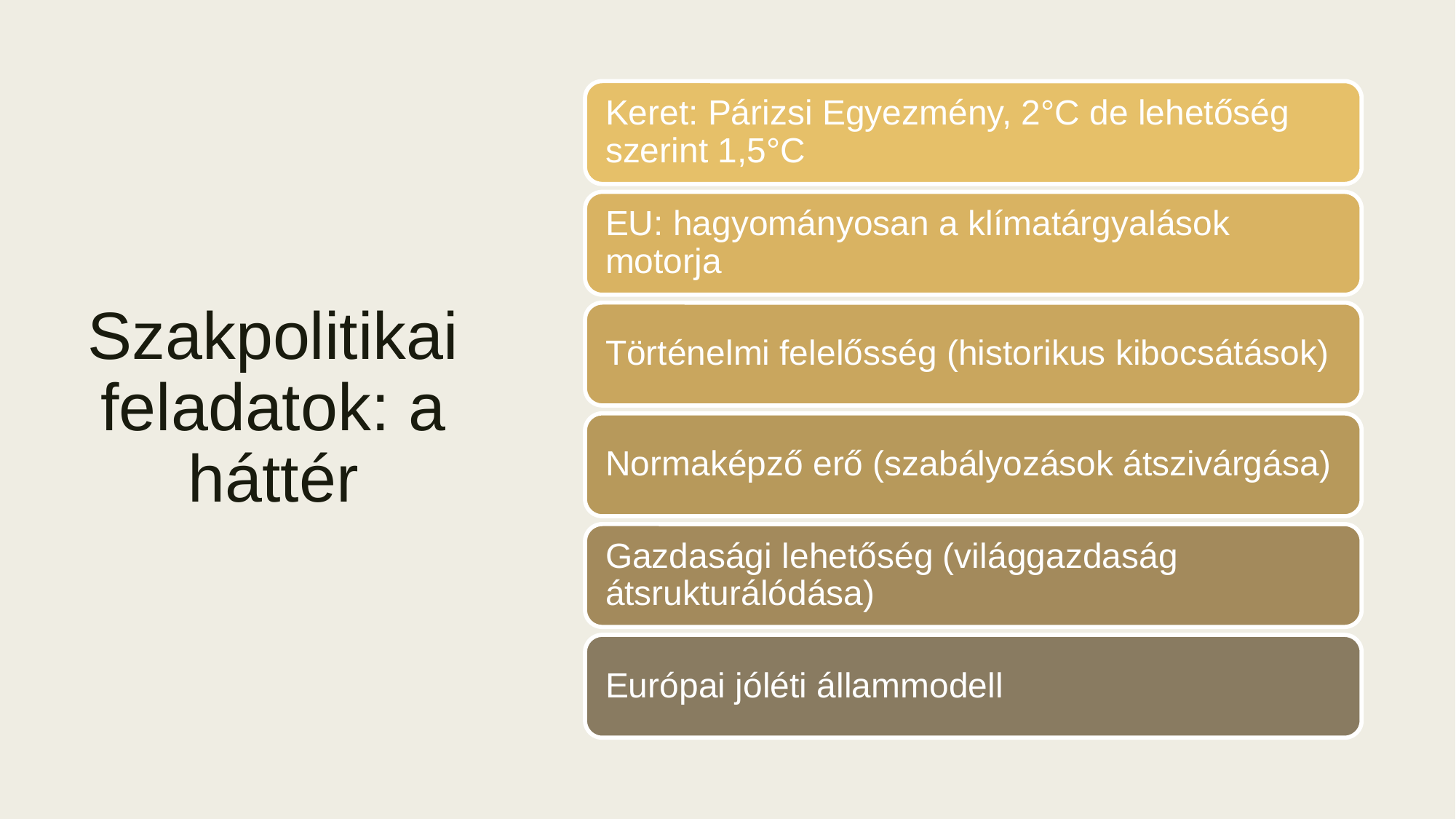

# Szakpolitikai feladatok: a háttér
Keret: Párizsi Egyezmény, 2°C de lehetőség szerint 1,5°C
EU: hagyományosan a klímatárgyalások motorja
Történelmi felelősség (historikus kibocsátások)
Normaképző erő (szabályozások átszivárgása)
Gazdasági lehetőség (világgazdaság átsrukturálódása)
Európai jóléti állammodell